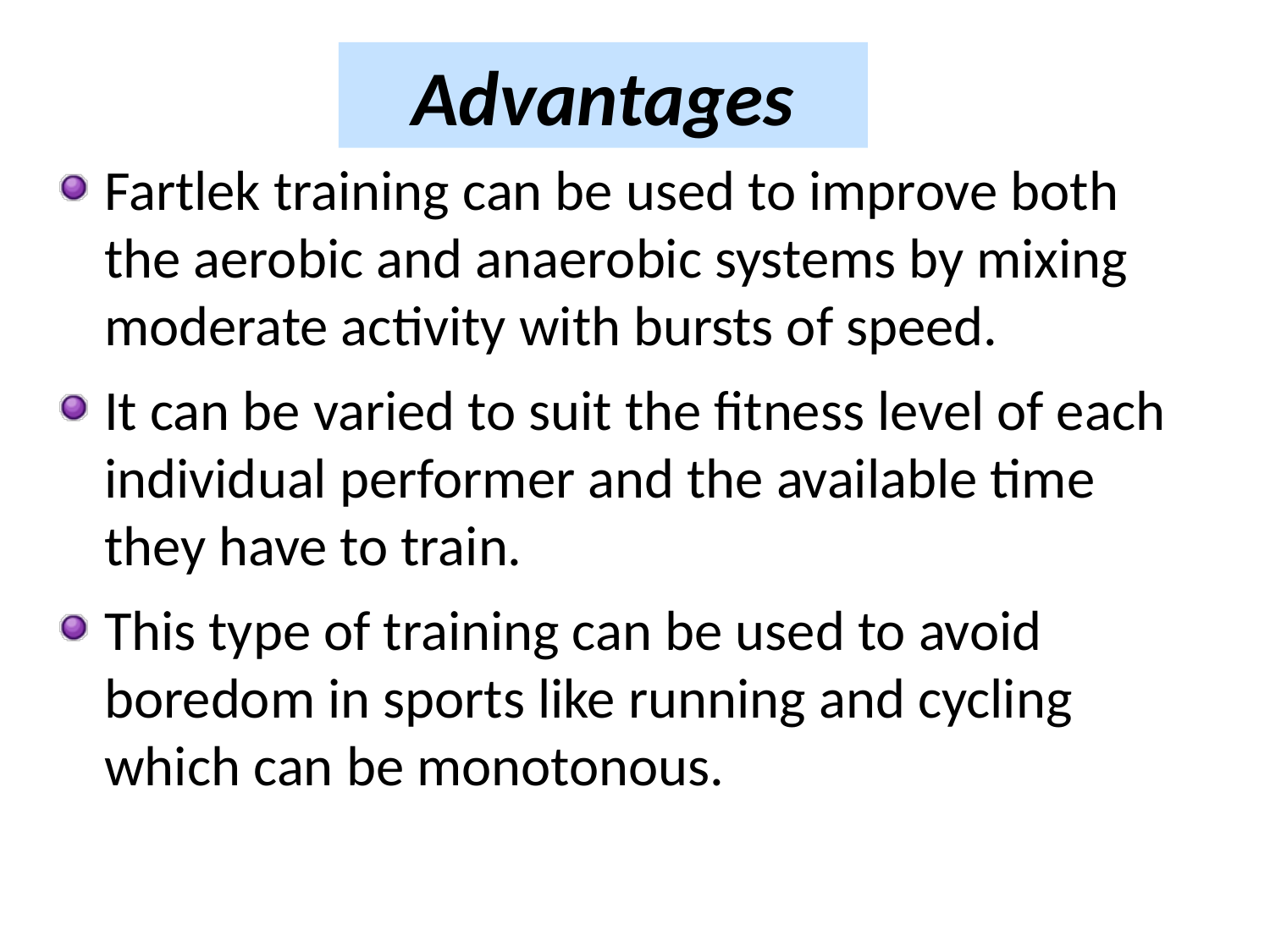

Advantages
Fartlek training can be used to improve both the aerobic and anaerobic systems by mixing moderate activity with bursts of speed.
It can be varied to suit the fitness level of each individual performer and the available time they have to train.
This type of training can be used to avoid boredom in sports like running and cycling which can be monotonous.